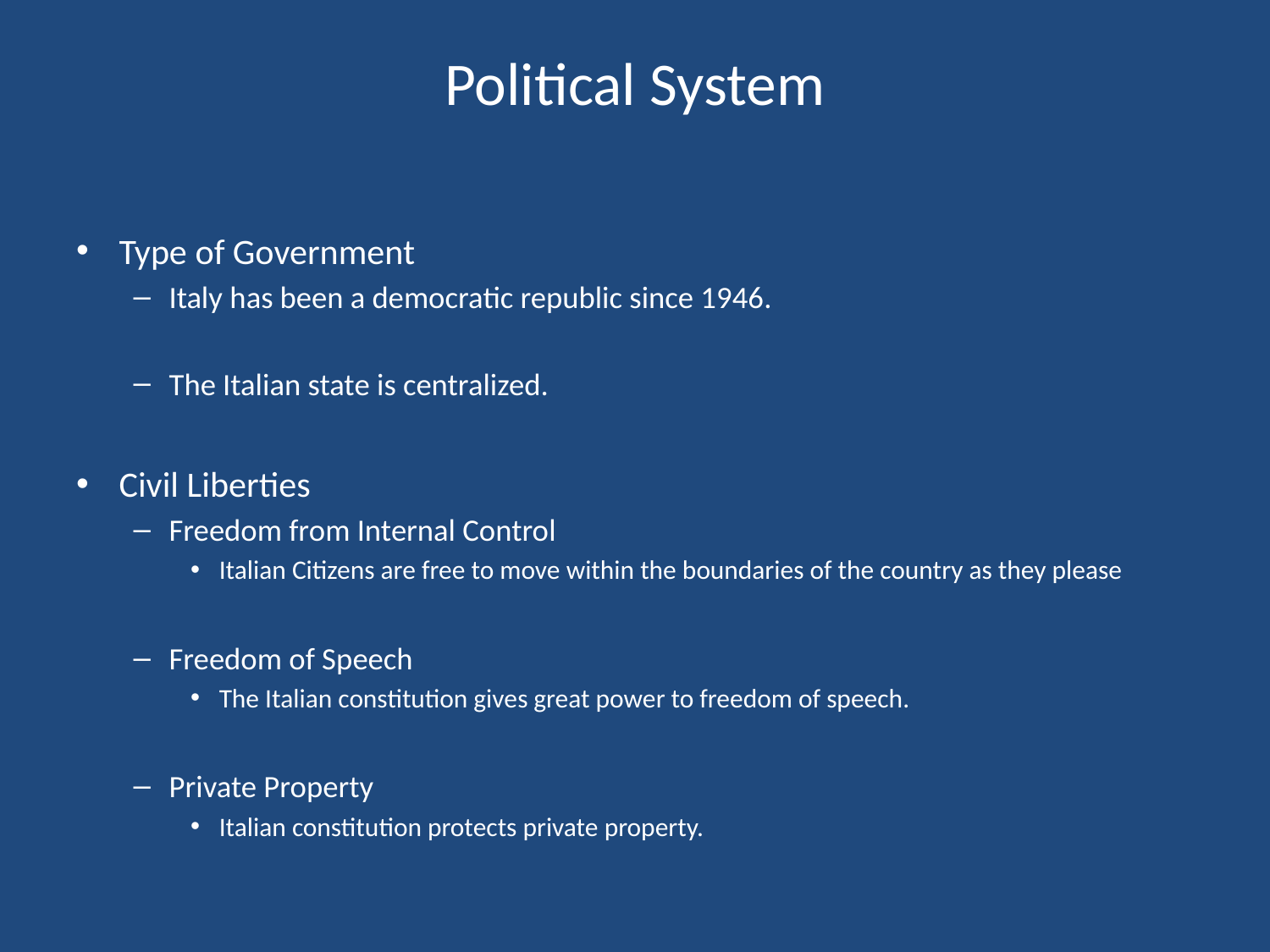

# Political System
Type of Government
Italy has been a democratic republic since 1946.

The Italian state is centralized.

Civil Liberties
Freedom from Internal Control
Italian Citizens are free to move within the boundaries of the country as they please

Freedom of Speech
The Italian constitution gives great power to freedom of speech.

Private Property
Italian constitution protects private property.